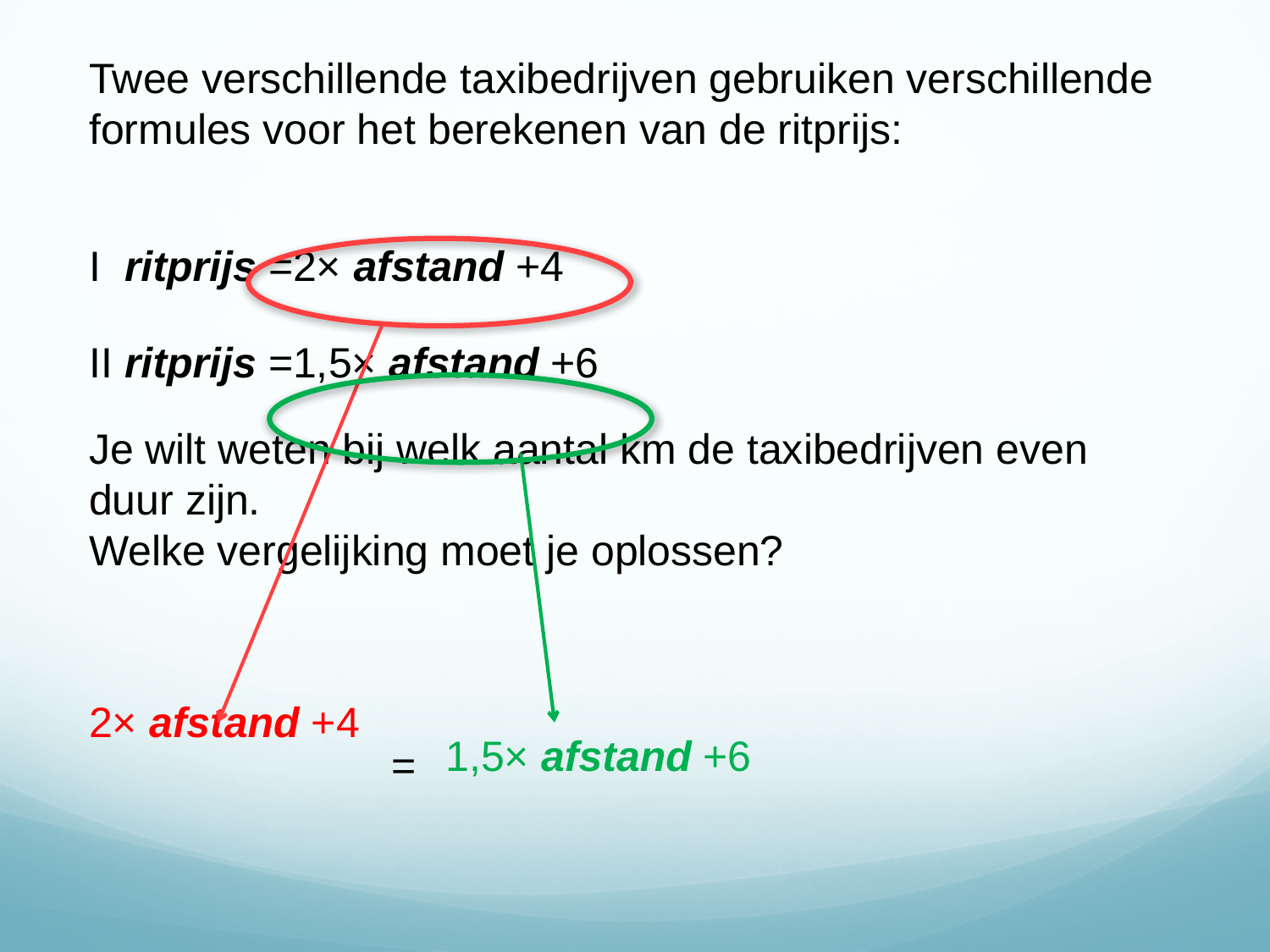

Twee verschillende taxibedrijven gebruiken verschillende formules voor het berekenen van de ritprijs:
I  ritprijs =2× afstand +4
II ritprijs =1,5× afstand +6
Je wilt weten bij welk aantal km de taxibedrijven even duur zijn.
Welke vergelijking moet je oplossen?

2× afstand +4

1,5× afstand +6

=